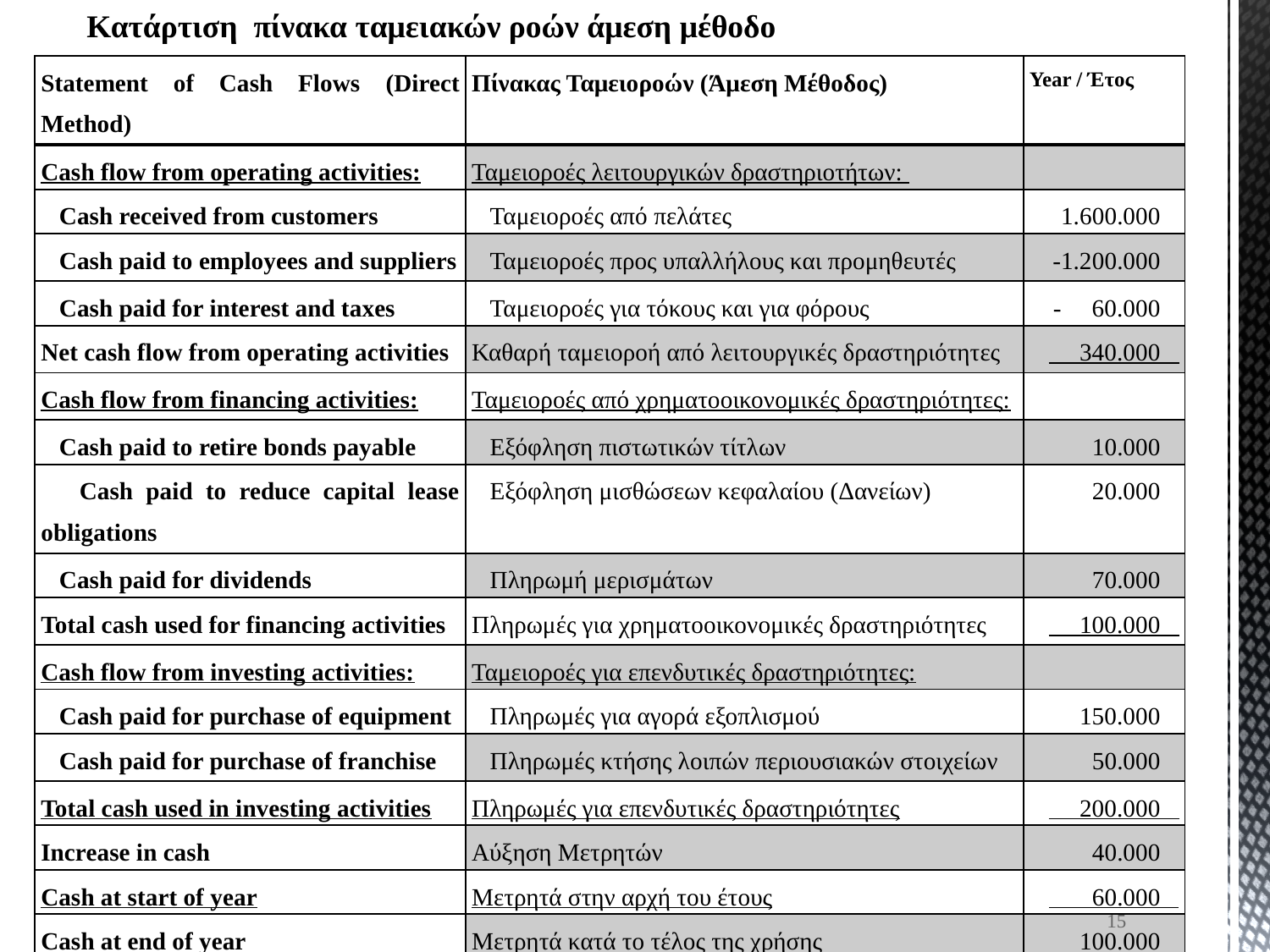

Κατάρτιση  πίνακα ταμειακών ροών άμεση μέθοδο

| Statement of Cash Flows (Direct Method) | Πίνακας Ταμειοροών (Άμεση Μέθοδος) | Year / Έτος |
| --- | --- | --- |
| Cash flow from operating activities: | Ταμειοροές λειτουργικών δραστηριοτήτων: |  |
| Cash received from customers | Ταμειοροές από πελάτες | 1.600.000 |
| Cash paid to employees and suppliers | Ταμειοροές προς υπαλλήλους και προμηθευτές | -1.200.000 |
| Cash paid for interest and taxes | Ταμειοροές για τόκους και για φόρους | - 60.000 |
| Net cash flow from operating activities | Καθαρή ταμειοροή από λειτουργικές δραστηριότητες | 340.000 |
| Cash flow from financing activities: | Ταμειοροές από χρηματοοικονομικές δραστηριότητες: |  |
| Cash paid to retire bonds payable | Εξόφληση πιστωτικών τίτλων | 10.000 |
| Cash paid to reduce capital lease obligations | Εξόφληση μισθώσεων κεφαλαίου (Δανείων) | 20.000 |
| Cash paid for dividends | Πληρωμή μερισμάτων | 70.000 |
| Total cash used for financing activities | Πληρωμές για χρηματοοικονομικές δραστηριότητες | 100.000 |
| Cash flow from investing activities: | Ταμειοροές για επενδυτικές δραστηριότητες: |  |
| Cash paid for purchase of equipment | Πληρωμές για αγορά εξοπλισμού | 150.000 |
| Cash paid for purchase of franchise | Πληρωμές κτήσης λοιπών περιουσιακών στοιχείων | 50.000 |
| Total cash used in investing activities | Πληρωμές για επενδυτικές δραστηριότητες | 200.000 |
| Increase in cash | Αύξηση Μετρητών | 40.000 |
| Cash at start of year | Μετρητά στην αρχή του έτους | 60.000 |
| Cash at end of year | Μετρητά κατά το τέλος της χρήσης | 100.000 |

15